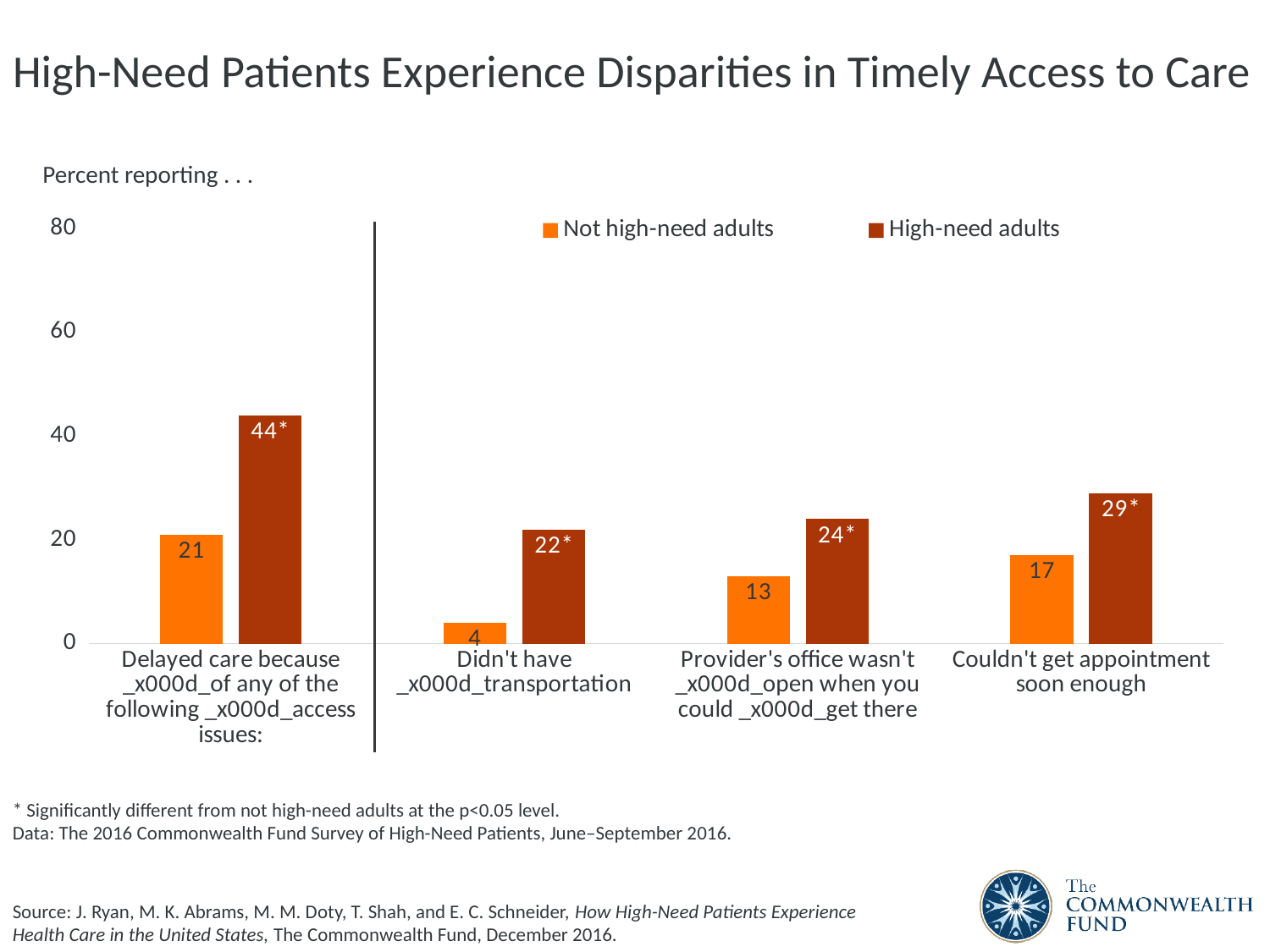

# High-Need Patients Experience Disparities in Timely Access to Care
Percent reporting . . .

### Chart

| Category | Not high-need adults | High-need adults |
|---|---|---|
| Delayed care because _x000d_of any of the following _x000d_access issues: | 21.0 | 44.0 |
| Didn't have _x000d_transportation | 4.0 | 22.0 |
| Provider's office wasn't _x000d_open when you could _x000d_get there | 13.0 | 24.0 |
| Couldn't get appointment soon enough | 17.0 | 29.0 |
* Significantly different from not high-need adults at the p<0.05 level.
Data: The 2016 Commonwealth Fund Survey of High-Need Patients, June–September 2016.